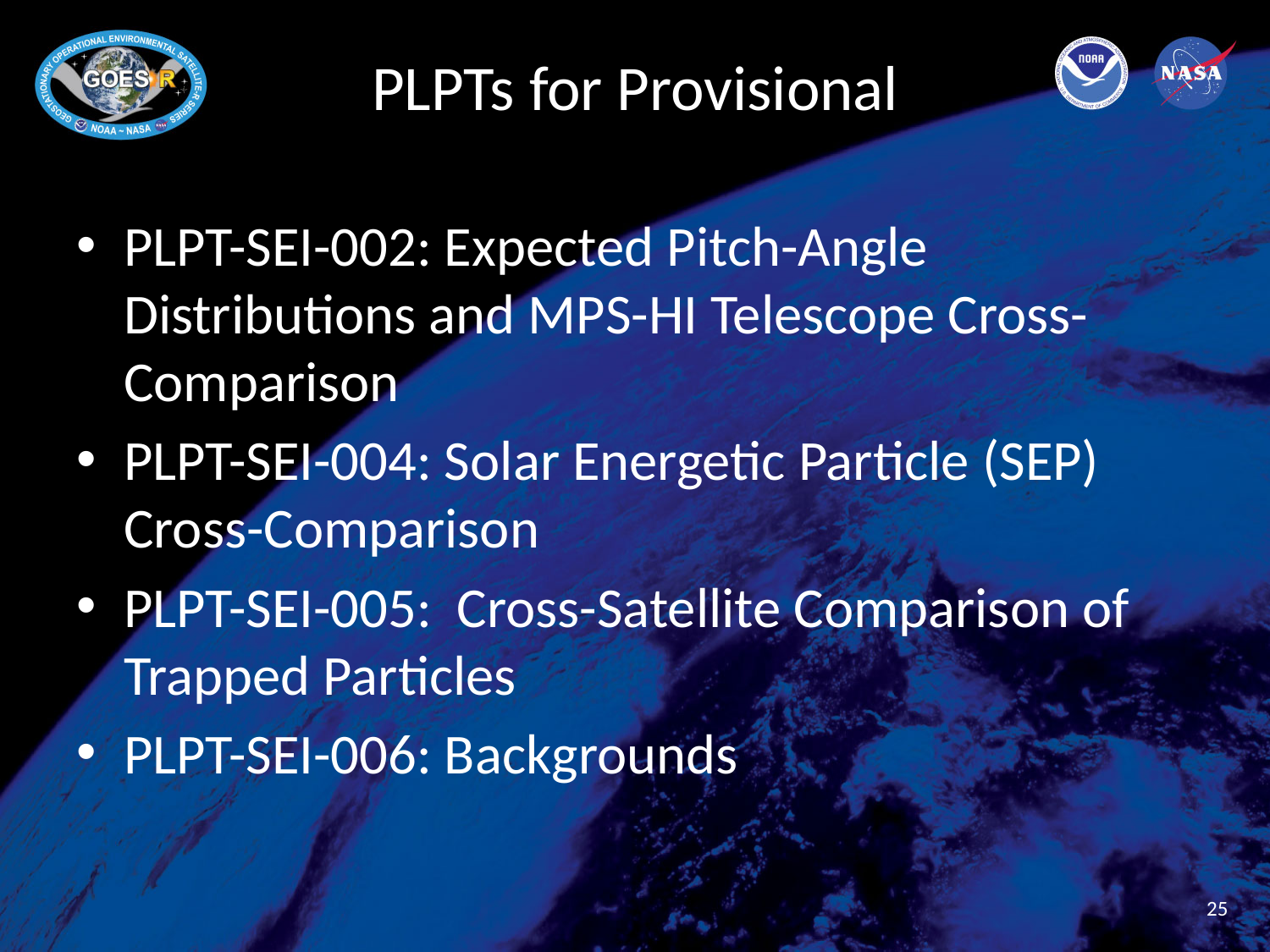

# PLPTs for Provisional
PLPT-SEI-002: Expected Pitch-Angle Distributions and MPS-HI Telescope Cross-Comparison
PLPT-SEI-004: Solar Energetic Particle (SEP) Cross-Comparison
PLPT-SEI-005:  Cross-Satellite Comparison of Trapped Particles
PLPT-SEI-006: Backgrounds
25